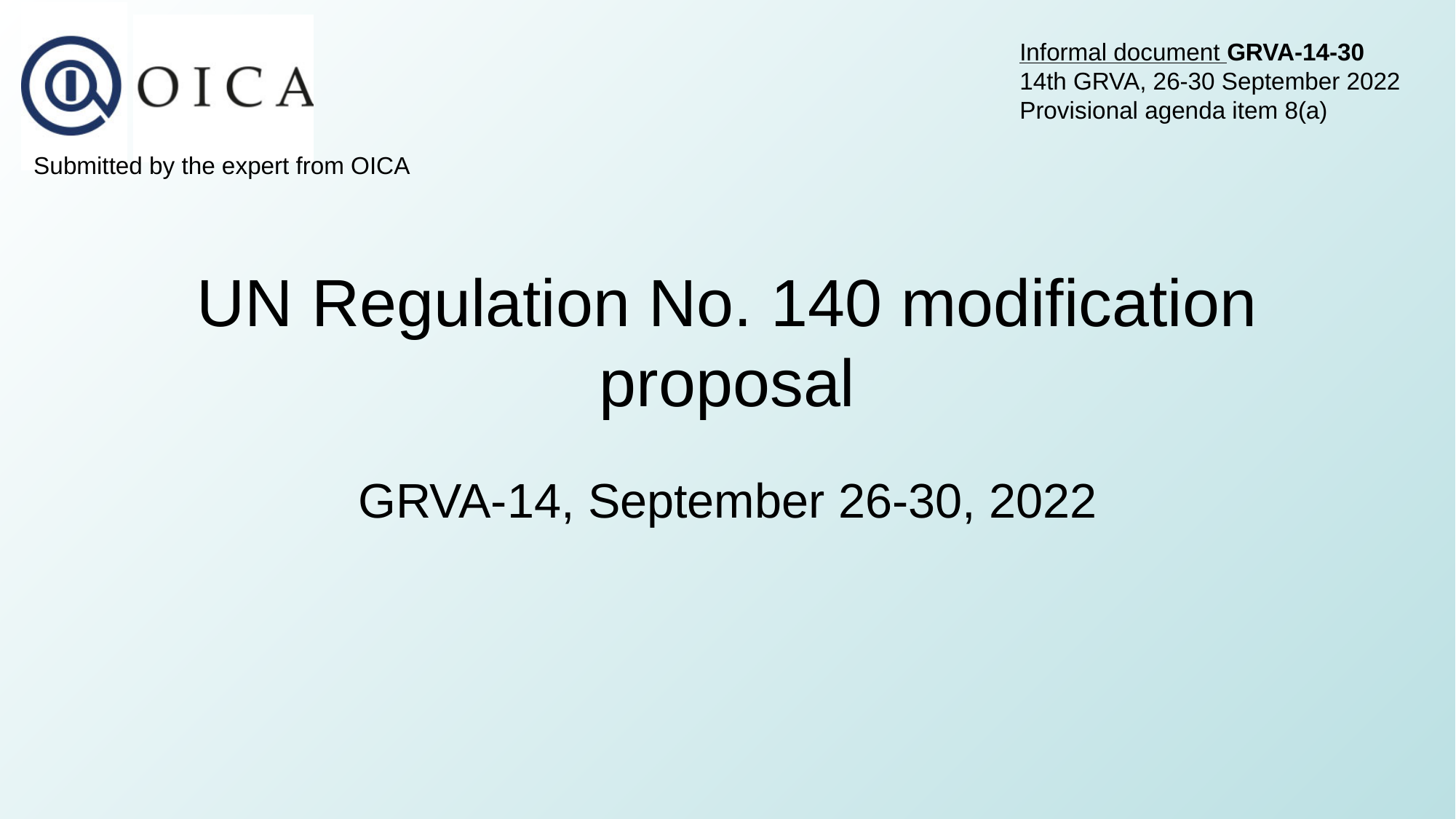

Informal document GRVA-14-30
14th GRVA, 26-30 September 2022
Provisional agenda item 8(a)
Submitted by the expert from OICA
# UN Regulation No. 140 modification proposal
GRVA-14, September 26-30, 2022